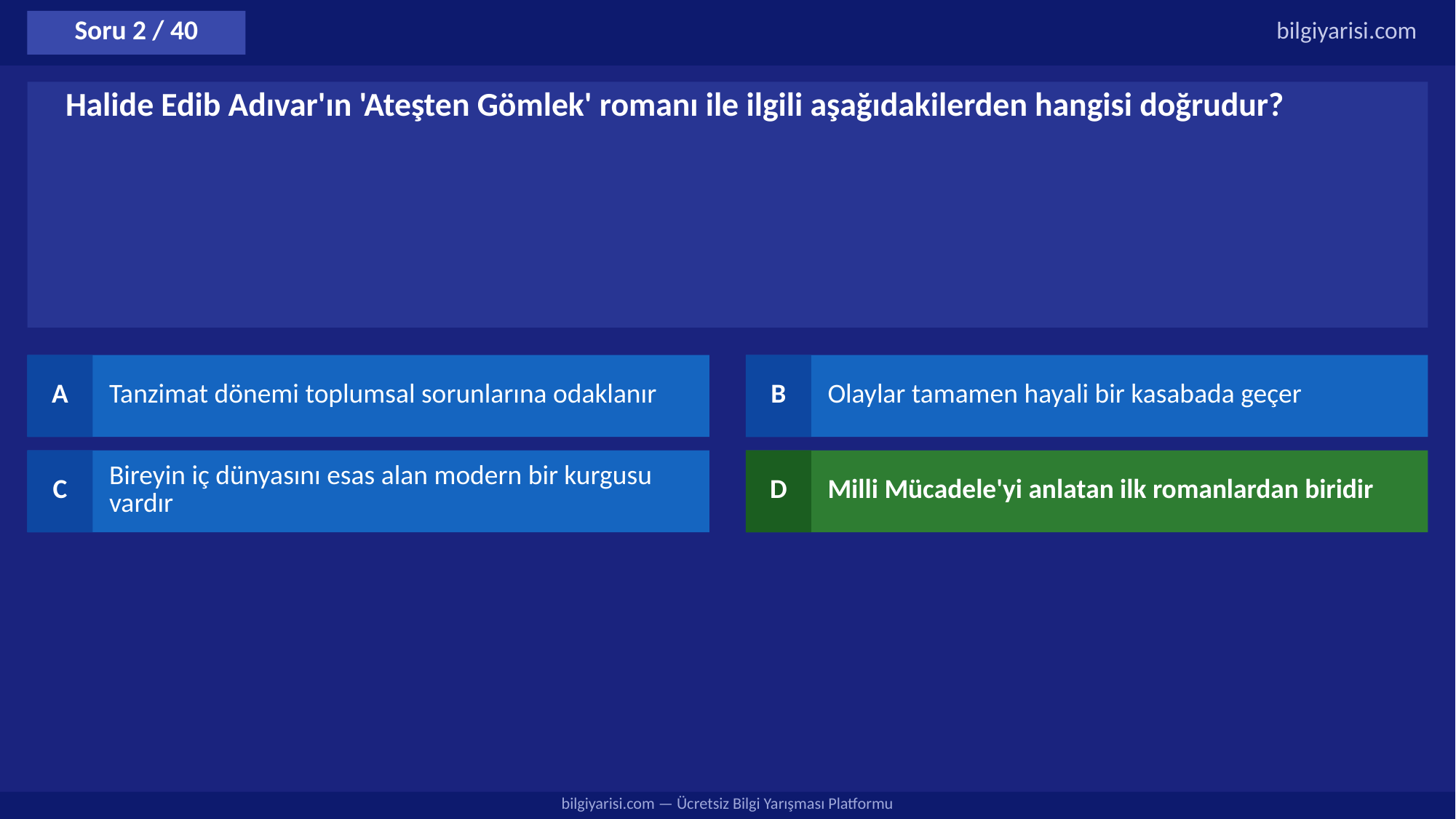

Soru 2 / 40
bilgiyarisi.com

Halide Edib Adıvar'ın 'Ateşten Gömlek' romanı ile ilgili aşağıdakilerden hangisi doğrudur?

A
Tanzimat dönemi toplumsal sorunlarına odaklanır

B
Olaylar tamamen hayali bir kasabada geçer

C
Bireyin iç dünyasını esas alan modern bir kurgusu vardır

D
Milli Mücadele'yi anlatan ilk romanlardan biridir
bilgiyarisi.com — Ücretsiz Bilgi Yarışması Platformu